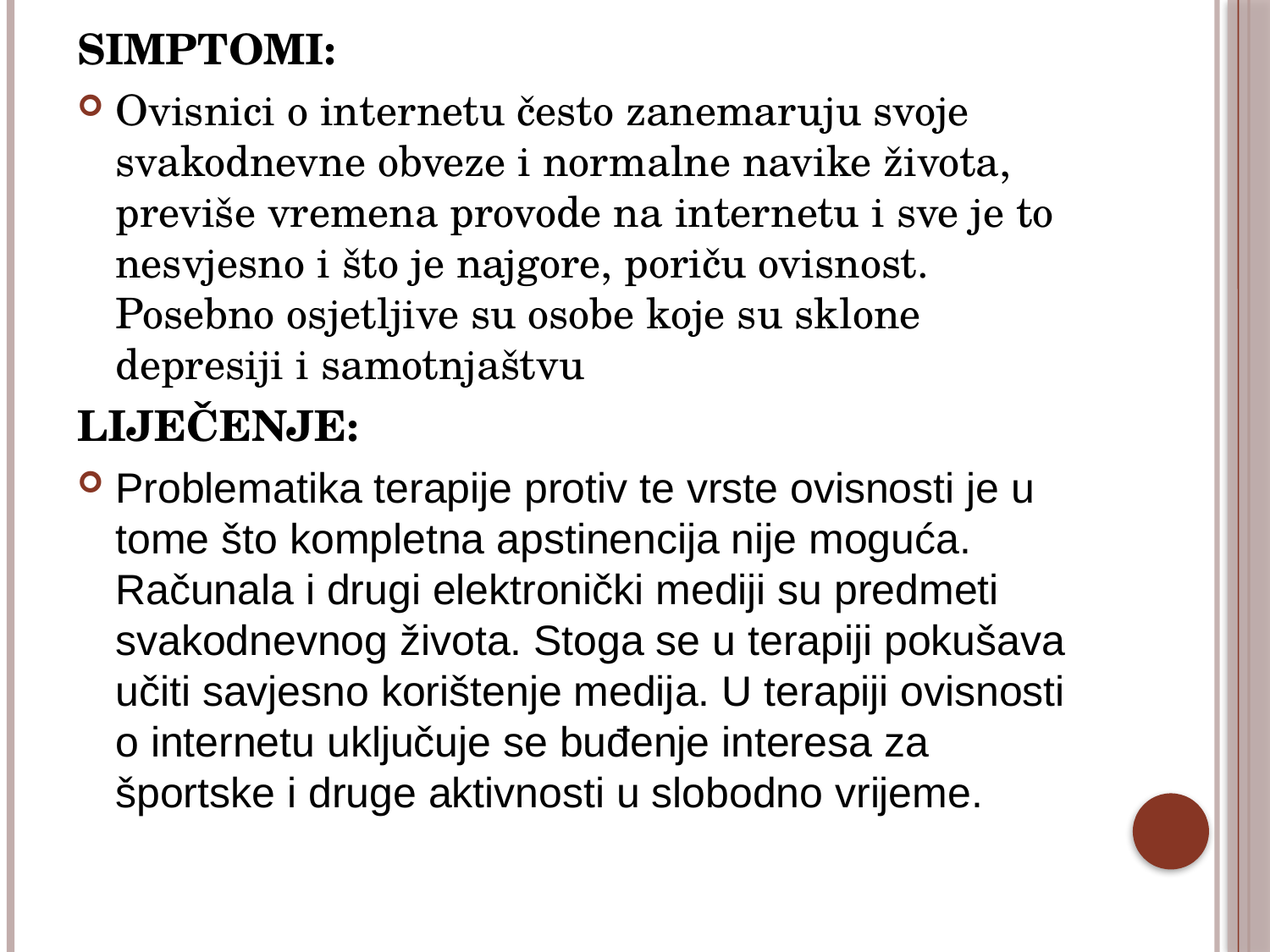

SIMPTOMI:
Ovisnici o internetu često zanemaruju svoje svakodnevne obveze i normalne navike života, previše vremena provode na internetu i sve je to nesvjesno i što je najgore, poriču ovisnost. Posebno osjetljive su osobe koje su sklone depresiji i samotnjaštvu
LIJEČENJE:
Problematika terapije protiv te vrste ovisnosti je u tome što kompletna apstinencija nije moguća. Računala i drugi elektronički mediji su predmeti svakodnevnog života. Stoga se u terapiji pokušava učiti savjesno korištenje medija. U terapiji ovisnosti o internetu uključuje se buđenje interesa za športske i druge aktivnosti u slobodno vrijeme.